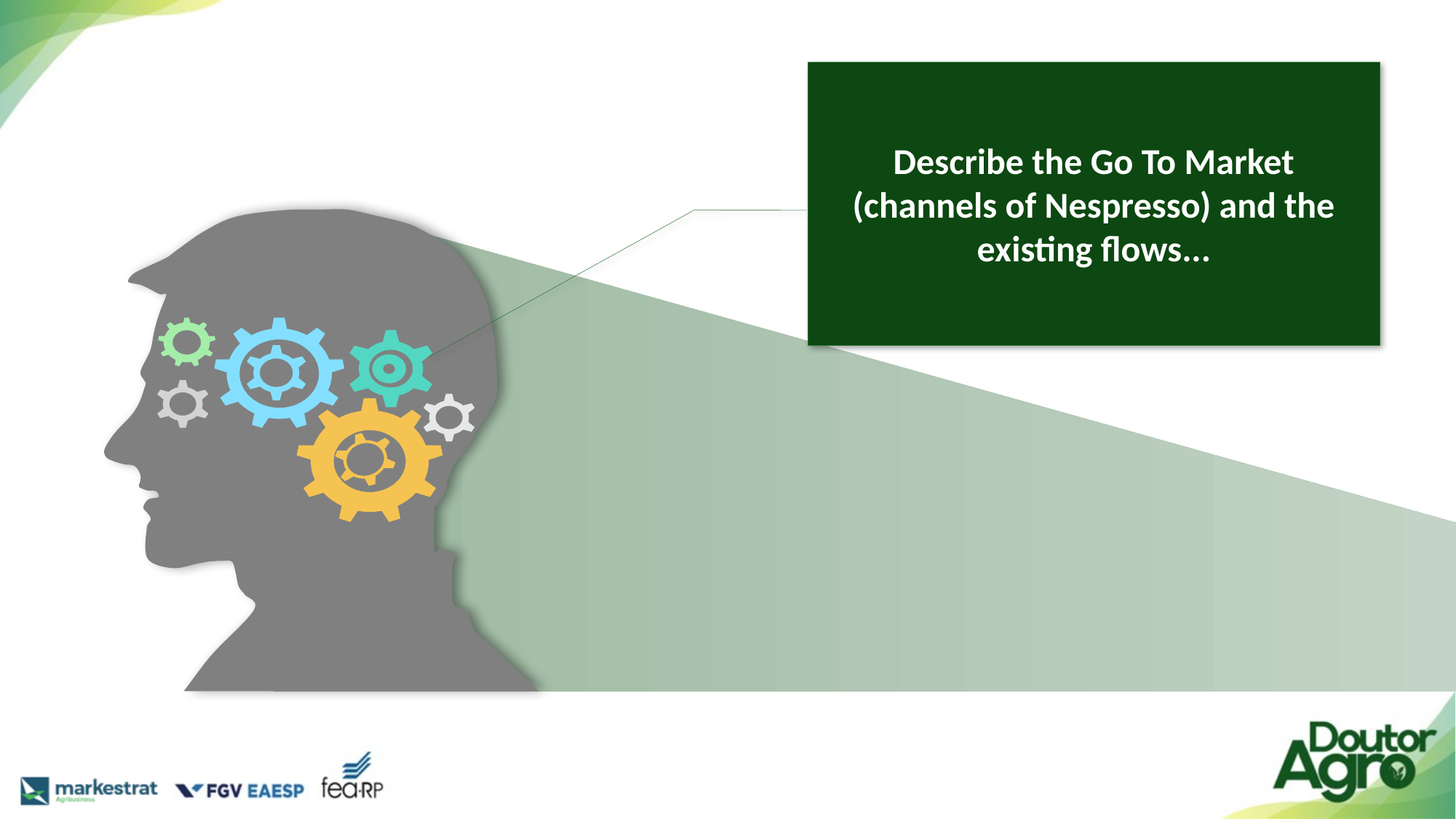

Describe the Go To Market (channels of Nespresso) and the existing flows...